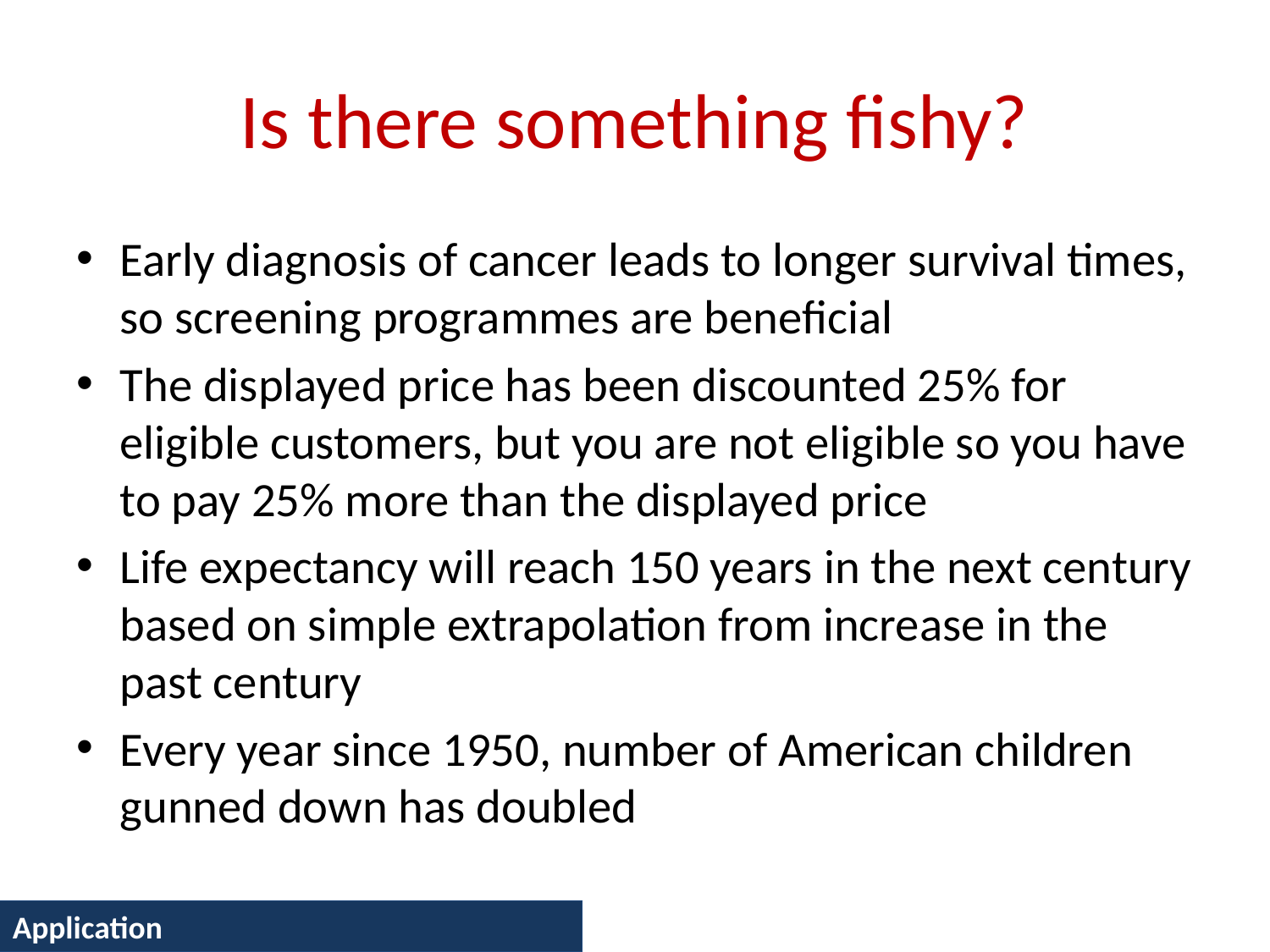

# Is there something fishy?
Early diagnosis of cancer leads to longer survival times, so screening programmes are beneficial
The displayed price has been discounted 25% for eligible customers, but you are not eligible so you have to pay 25% more than the displayed price
Life expectancy will reach 150 years in the next century based on simple extrapolation from increase in the past century
Every year since 1950, number of American children gunned down has doubled
Application